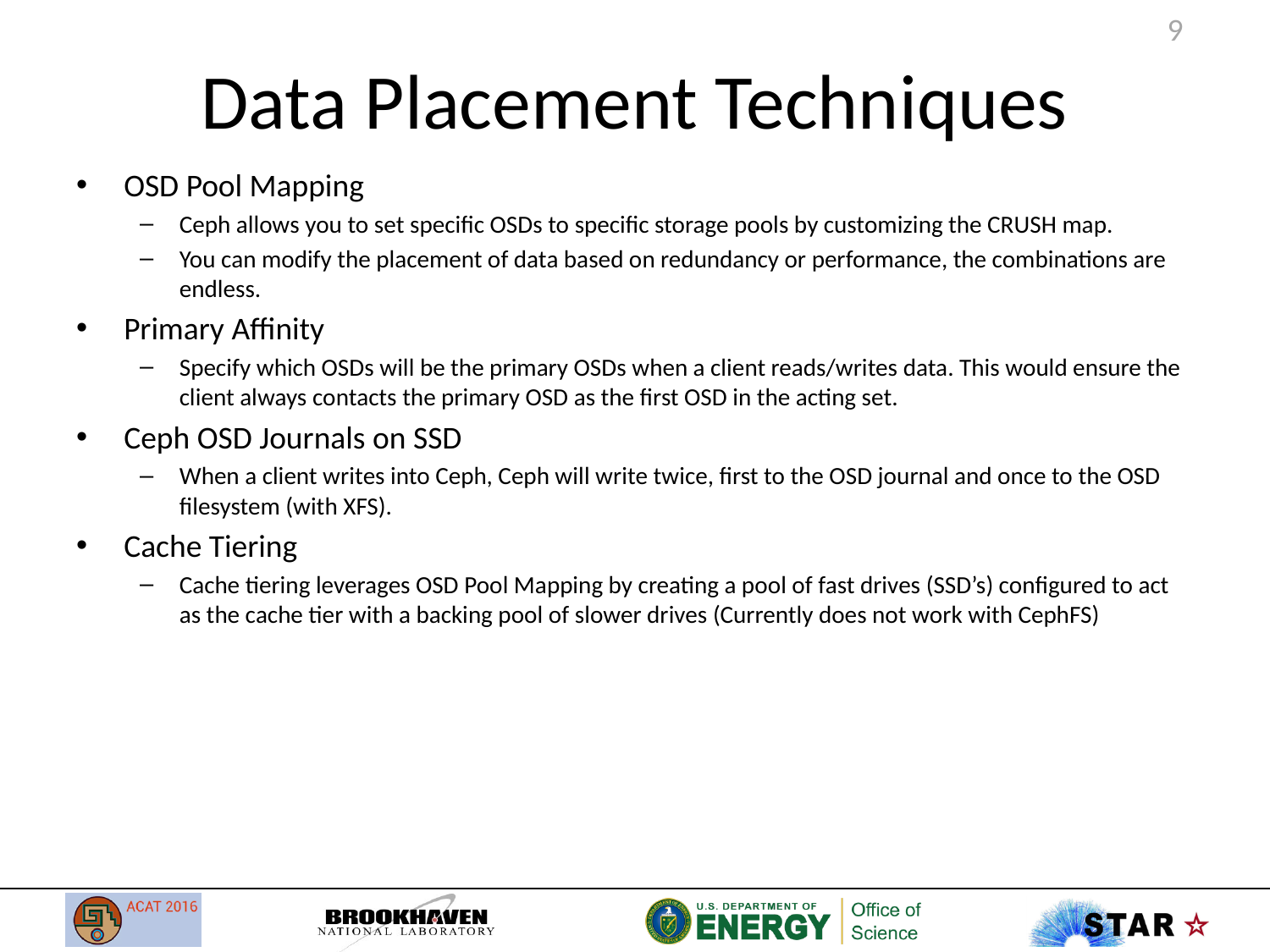

# Data Placement Techniques
OSD Pool Mapping
Ceph allows you to set specific OSDs to specific storage pools by customizing the CRUSH map.
You can modify the placement of data based on redundancy or performance, the combinations are endless.
Primary Affinity
Specify which OSDs will be the primary OSDs when a client reads/writes data. This would ensure the client always contacts the primary OSD as the first OSD in the acting set.
Ceph OSD Journals on SSD
When a client writes into Ceph, Ceph will write twice, first to the OSD journal and once to the OSD filesystem (with XFS).
Cache Tiering
Cache tiering leverages OSD Pool Mapping by creating a pool of fast drives (SSD’s) configured to act as the cache tier with a backing pool of slower drives (Currently does not work with CephFS)